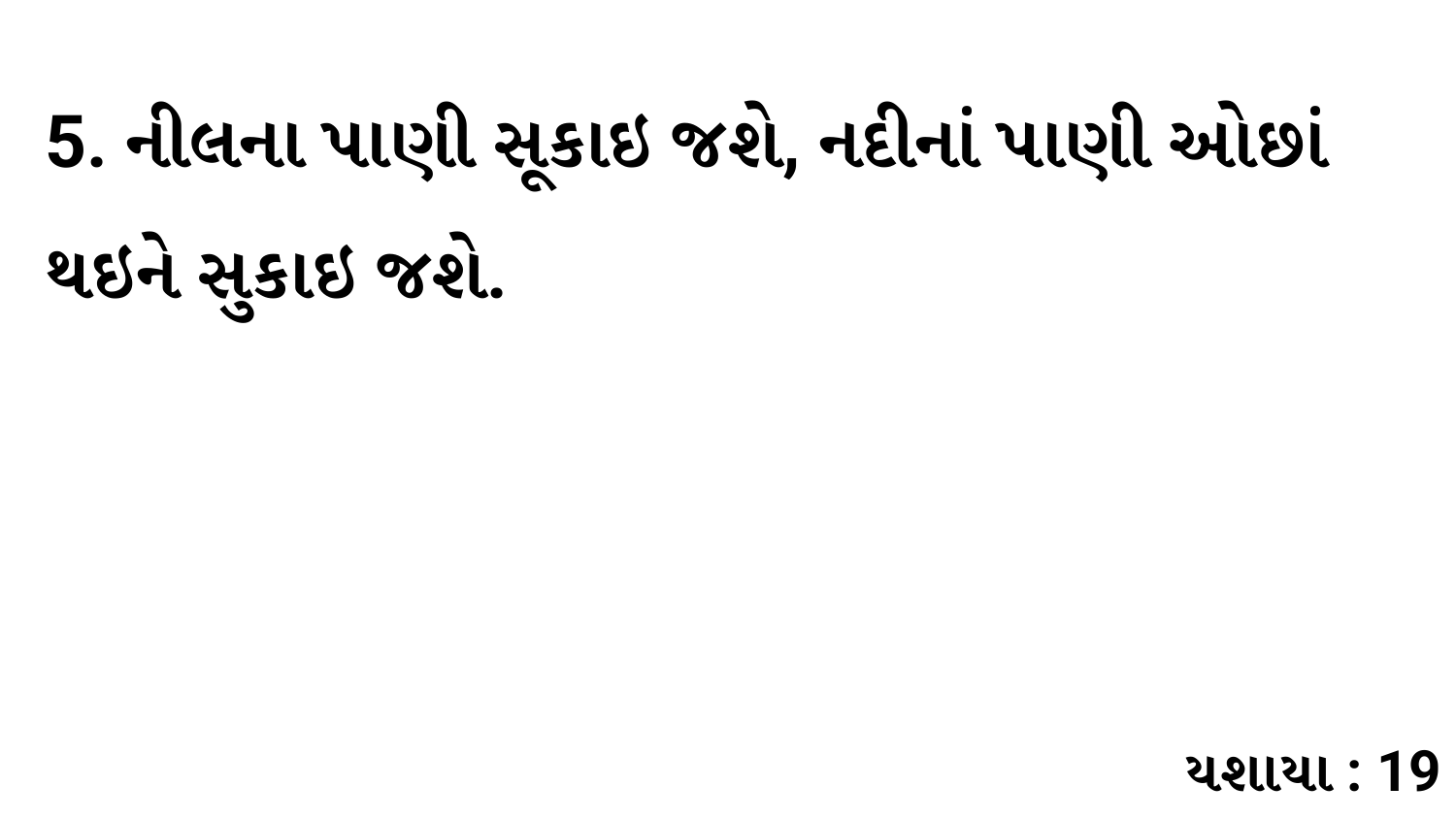

5. નીલના પાણી સૂકાઇ જશે, નદીનાં પાણી ઓછાં થઇને સુકાઇ જશે.
યશાયા : 19